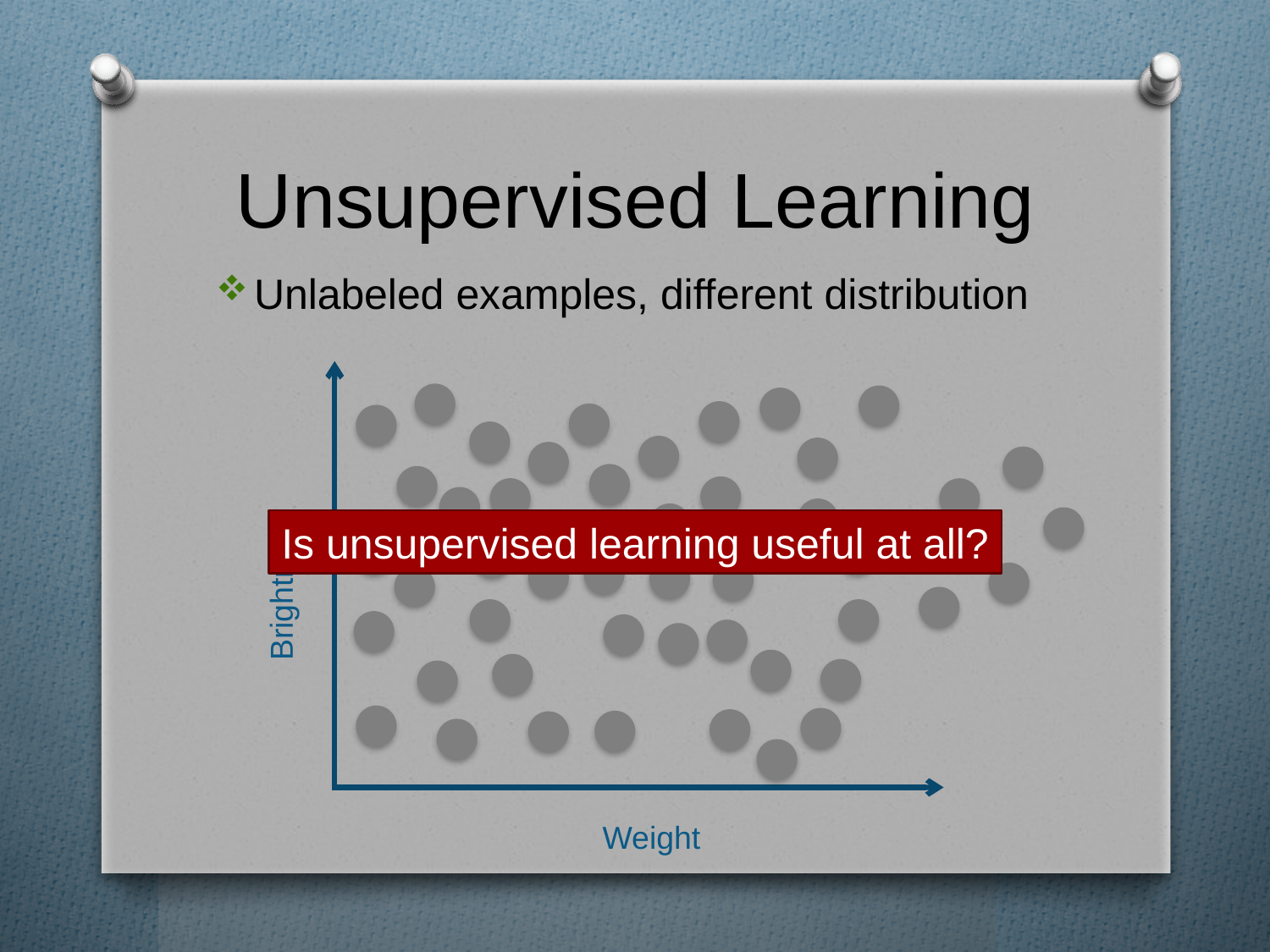

# Unsupervised Learning
Unlabeled examples, different distribution

Is unsupervised learning useful at all?

Brightness

Weight